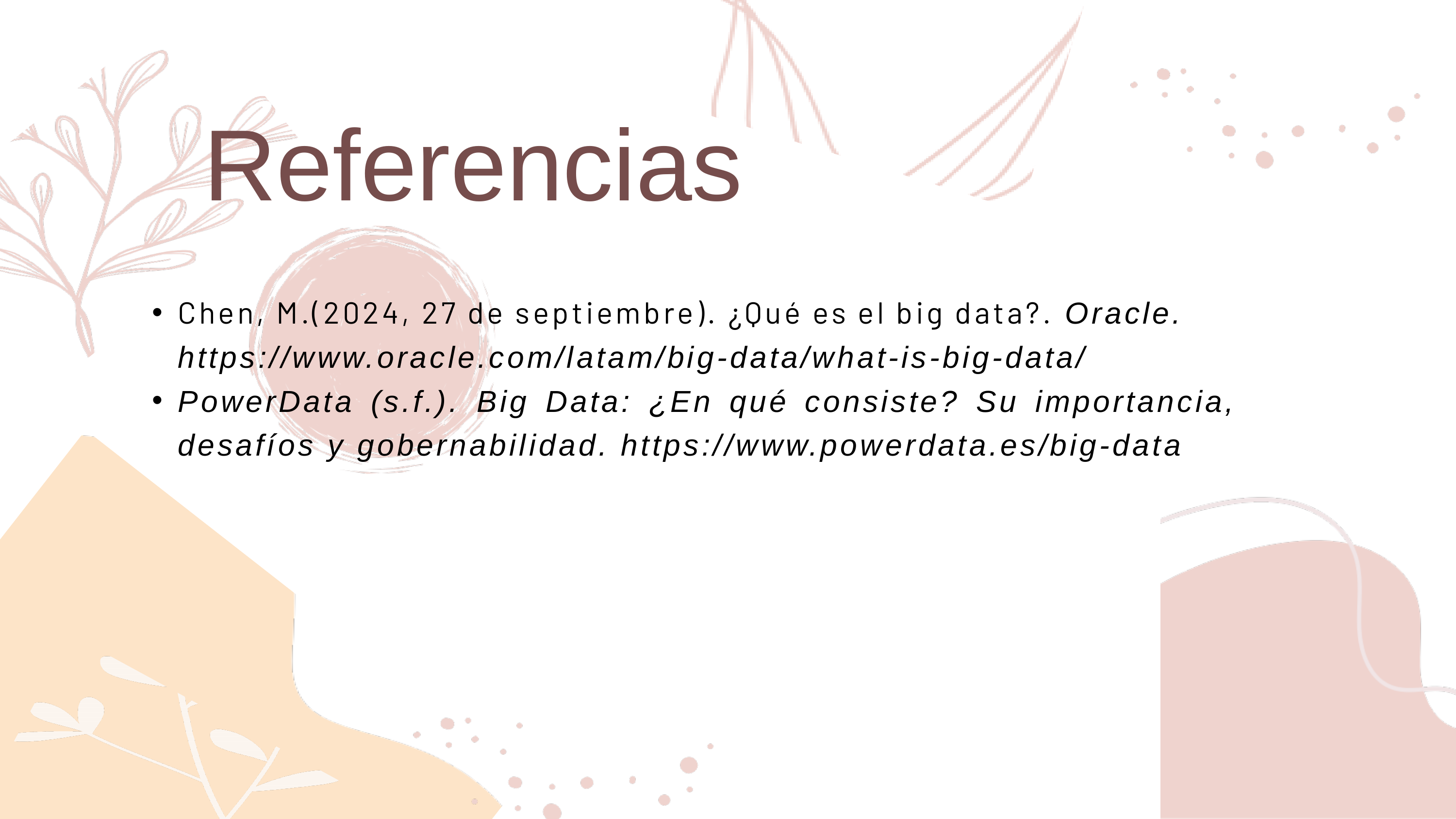

Referencias

Chen, M.(2024, 27 de septiembre). ¿Qué es el big data?. Oracle. https://www.oracle.com/latam/big-data/what-is-big-data/
PowerData (s.f.). Big Data: ¿En qué consiste? Su importancia, desafíos y gobernabilidad. https://www.powerdata.es/big-data